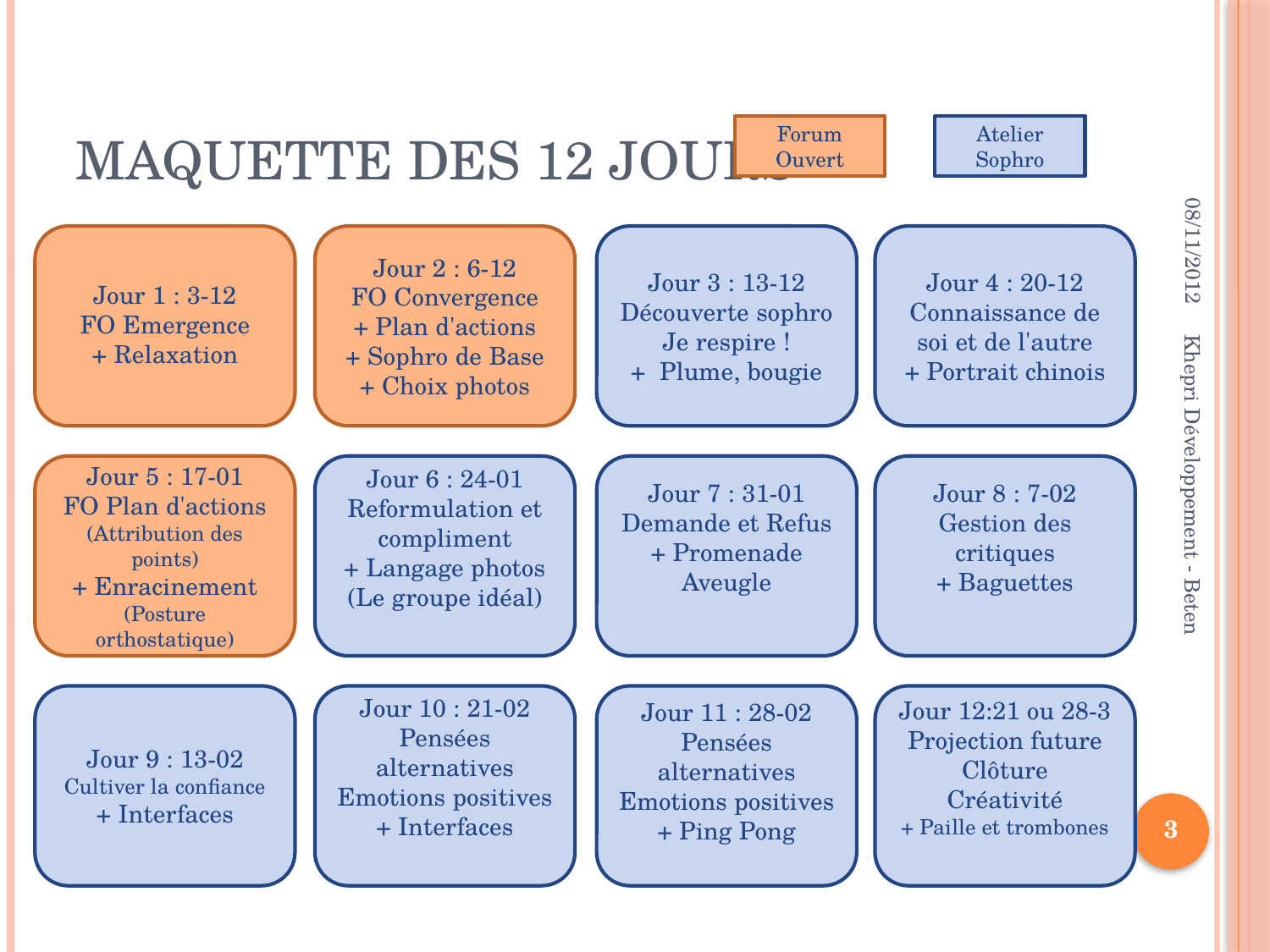

# Maquette des 12 jours
Forum Ouvert
Atelier Sophro
08/11/2012

Jour 1 : 3-12
FO Emergence
+ Relaxation

Jour 2 : 6-12
FO Convergence
+ Plan d'actions
+ Sophro de Base
+ Choix photos
Jour 3 : 13-12
Découverte sophro
Je respire !
+  Plume, bougie
Jour 4 : 20-12
Connaissance de soi et de l'autre
+ Portrait chinois
Jour 5 : 17-01
FO Plan d'actions
(Attribution des points)
+ Enracinement
(Posture orthostatique)
Jour 6 : 24-01
Reformulation et compliment
+ Langage photos
(Le groupe idéal)

Jour 7 : 31-01
Demande et Refus
+ Promenade Aveugle

Jour 8 : 7-02
Gestion des critiques
+ Baguettes

Khepri Développement - Beten
Jour 9 : 13-02
Cultiver la confiance
+ Interfaces
Jour 10 : 21-02
Pensées alternatives
Emotions positives
+ Interfaces

Jour 11 : 28-02
Pensées alternatives
Emotions positives
+ Ping Pong

Jour 12:21 ou 28-3
Projection future
Clôture
Créativité
+ Paille et trombones

3